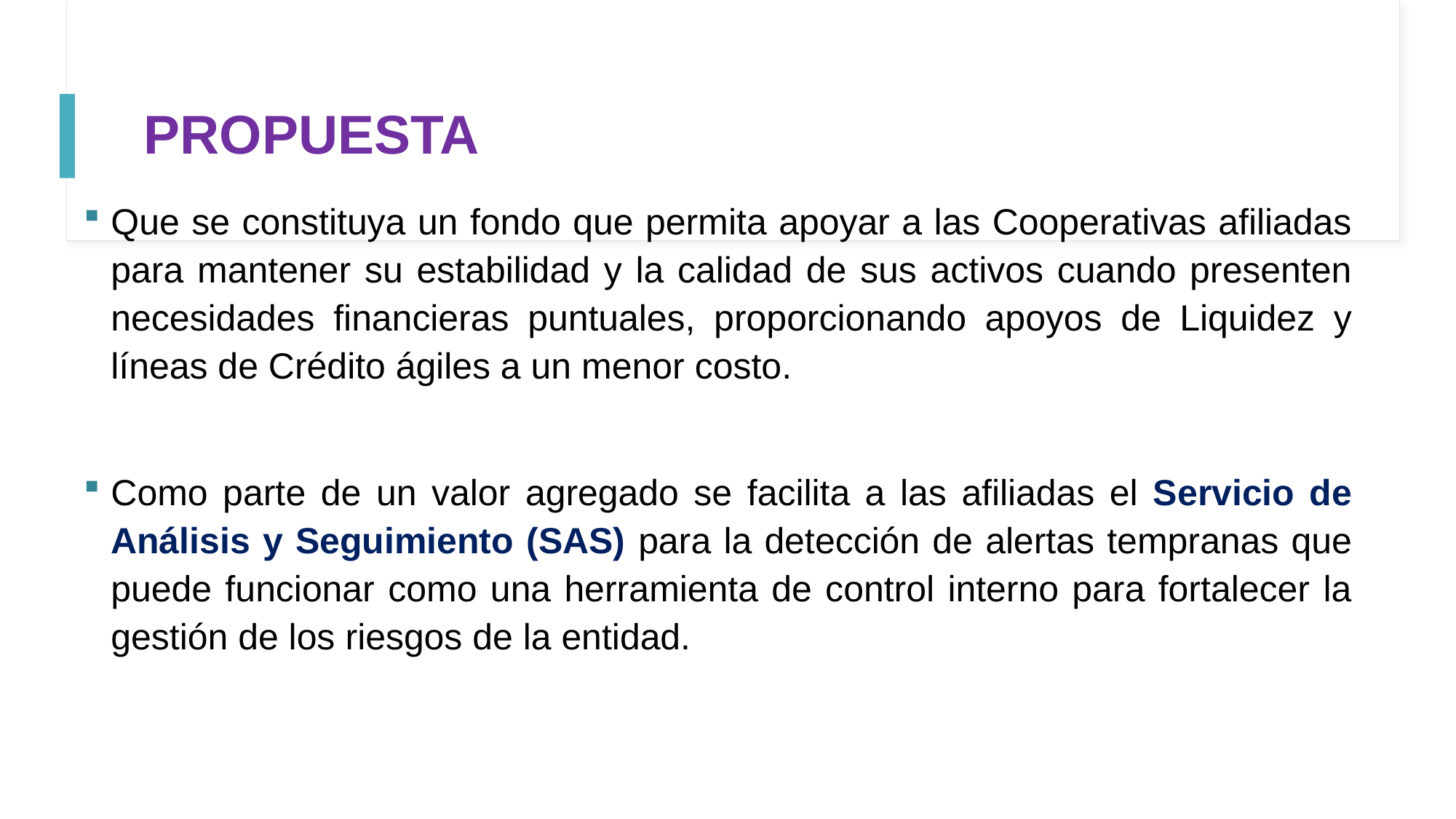

# PROPUESTA
Que se constituya un fondo que permita apoyar a las Cooperativas afiliadas para mantener su estabilidad y la calidad de sus activos cuando presenten necesidades financieras puntuales, proporcionando apoyos de Liquidez y líneas de Crédito ágiles a un menor costo.

Como parte de un valor agregado se facilita a las afiliadas el Servicio de Análisis y Seguimiento (SAS) para la detección de alertas tempranas que puede funcionar como una herramienta de control interno para fortalecer la gestión de los riesgos de la entidad.